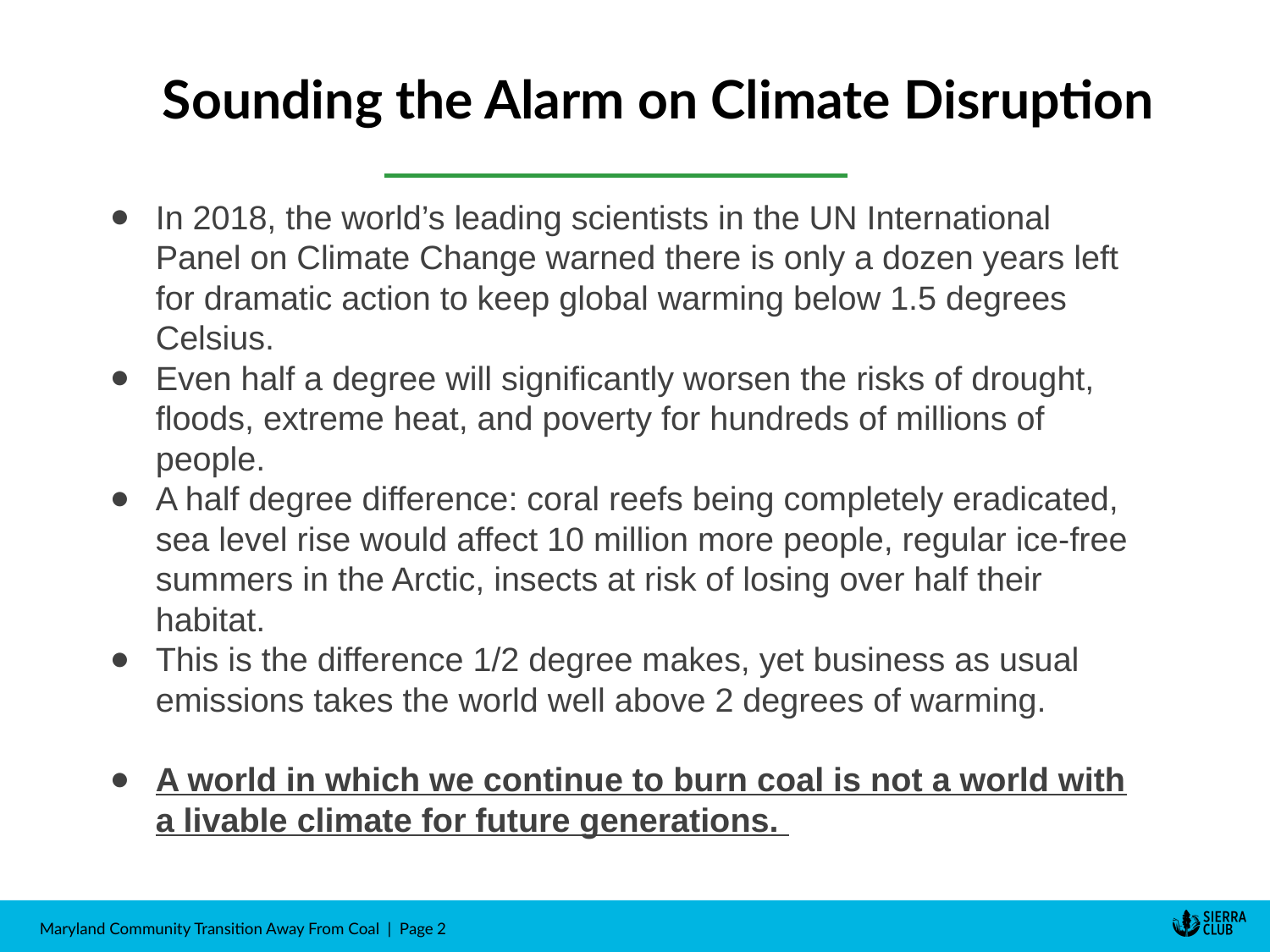

Sounding the Alarm on Climate Disruption
In 2018, the world’s leading scientists in the UN International Panel on Climate Change warned there is only a dozen years left for dramatic action to keep global warming below 1.5 degrees Celsius.
Even half a degree will significantly worsen the risks of drought, floods, extreme heat, and poverty for hundreds of millions of people.
A half degree difference: coral reefs being completely eradicated, sea level rise would affect 10 million more people, regular ice-free summers in the Arctic, insects at risk of losing over half their habitat.
This is the difference 1/2 degree makes, yet business as usual emissions takes the world well above 2 degrees of warming.

A world in which we continue to burn coal is not a world with a livable climate for future generations.